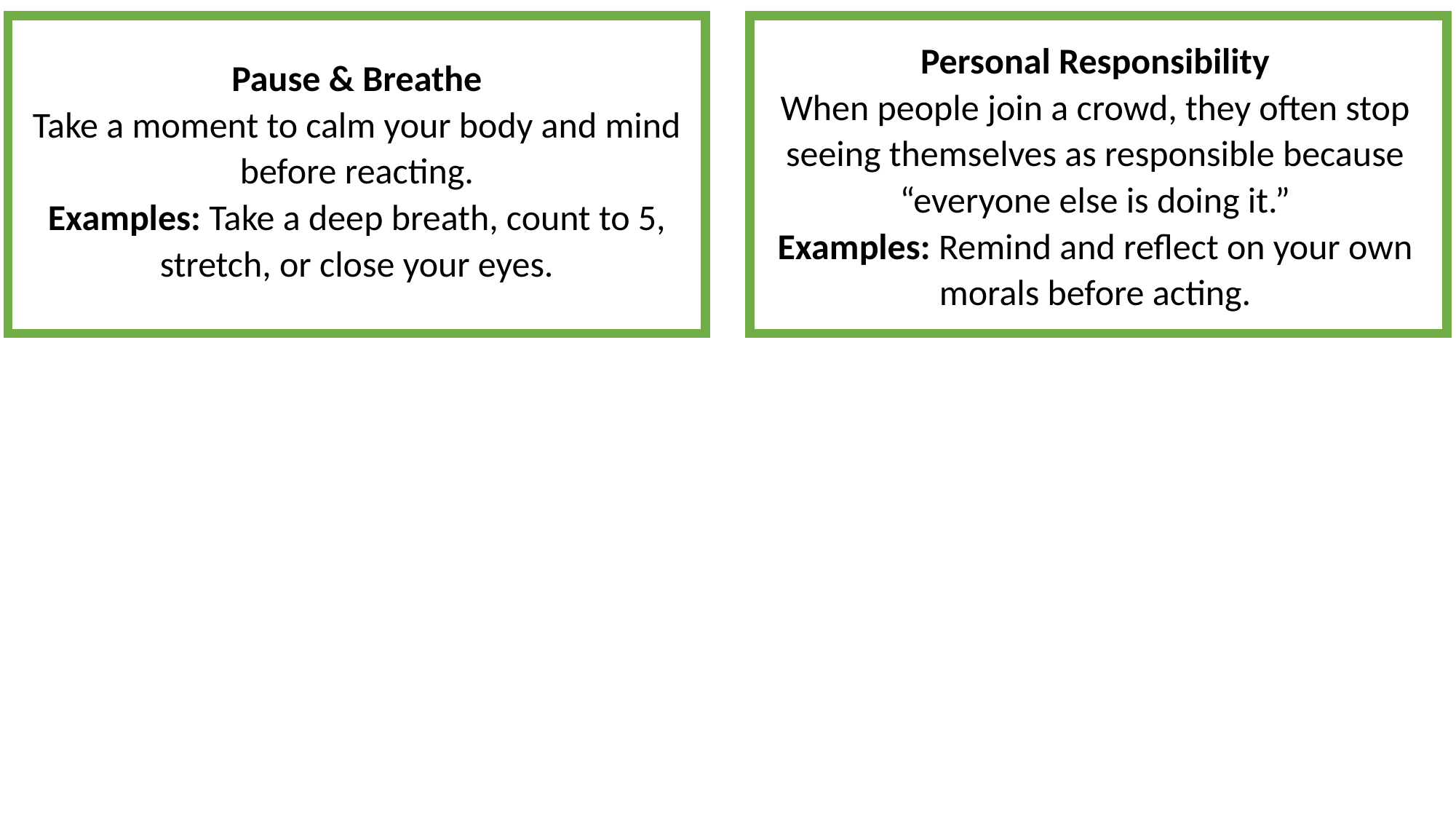

Personal Responsibility
When people join a crowd, they often stop seeing themselves as responsible because “everyone else is doing it.”
Examples: Remind and reflect on your own morals before acting.
Pause & Breathe
Take a moment to calm your body and mind before reacting.
Examples: Take a deep breath, count to 5, stretch, or close your eyes.